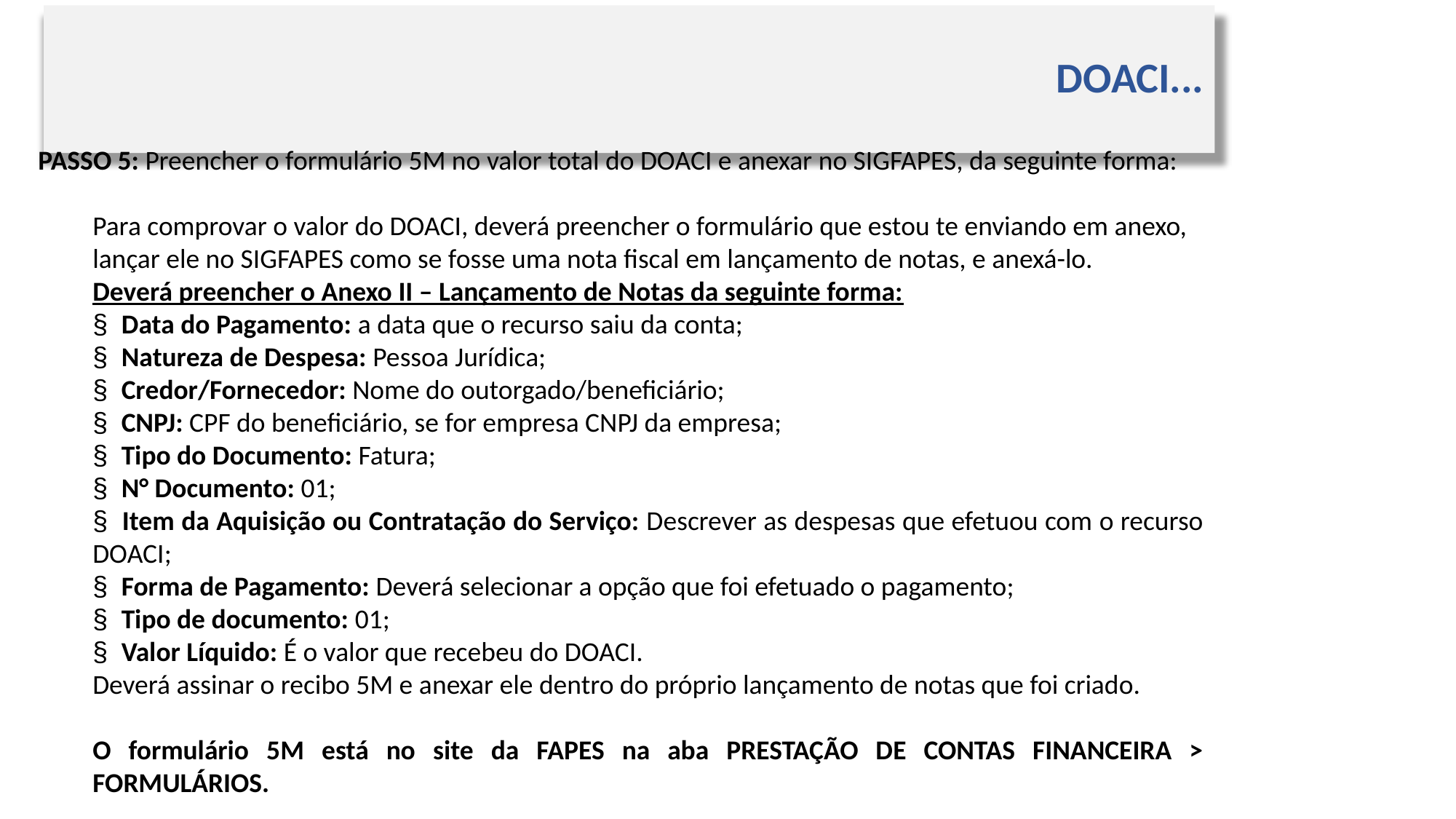

# DOACI...
PASSO 5: Preencher o formulário 5M no valor total do DOACI e anexar no SIGFAPES, da seguinte forma:

Para comprovar o valor do DOACI, deverá preencher o formulário que estou te enviando em anexo, lançar ele no SIGFAPES como se fosse uma nota fiscal em lançamento de notas, e anexá-lo.
Deverá preencher o Anexo II – Lançamento de Notas da seguinte forma:
§  Data do Pagamento: a data que o recurso saiu da conta;
§  Natureza de Despesa: Pessoa Jurídica;
§  Credor/Fornecedor: Nome do outorgado/beneficiário;
§  CNPJ: CPF do beneficiário, se for empresa CNPJ da empresa;
§  Tipo do Documento: Fatura;
§  N° Documento: 01;
§  Item da Aquisição ou Contratação do Serviço: Descrever as despesas que efetuou com o recurso DOACI;
§  Forma de Pagamento: Deverá selecionar a opção que foi efetuado o pagamento;
§  Tipo de documento: 01;
§  Valor Líquido: É o valor que recebeu do DOACI.
Deverá assinar o recibo 5M e anexar ele dentro do próprio lançamento de notas que foi criado.

O formulário 5M está no site da FAPES na aba PRESTAÇÃO DE CONTAS FINANCEIRA > FORMULÁRIOS.